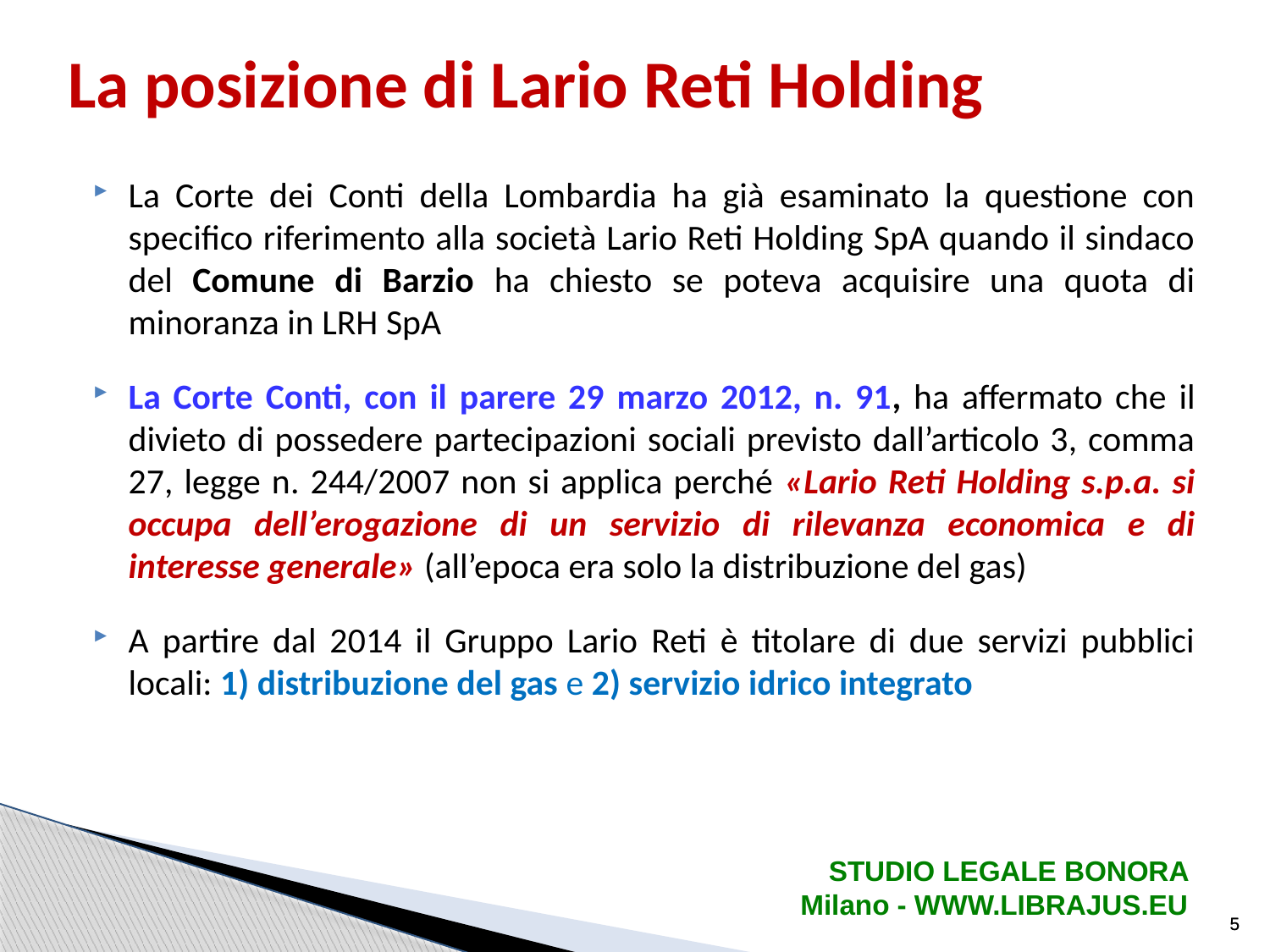

La posizione di Lario Reti Holding
La Corte dei Conti della Lombardia ha già esaminato la questione con specifico riferimento alla società Lario Reti Holding SpA quando il sindaco del Comune di Barzio ha chiesto se poteva acquisire una quota di minoranza in LRH SpA
La Corte Conti, con il parere 29 marzo 2012, n. 91, ha affermato che il divieto di possedere partecipazioni sociali previsto dall’articolo 3, comma 27, legge n. 244/2007 non si applica perché «Lario Reti Holding s.p.a. si occupa dell’erogazione di un servizio di rilevanza economica e di interesse generale» (all’epoca era solo la distribuzione del gas)
A partire dal 2014 il Gruppo Lario Reti è titolare di due servizi pubblici locali: 1) distribuzione del gas e 2) servizio idrico integrato
STUDIO LEGALE BONORA Milano - WWW.LIBRAJUS.EU
5
5